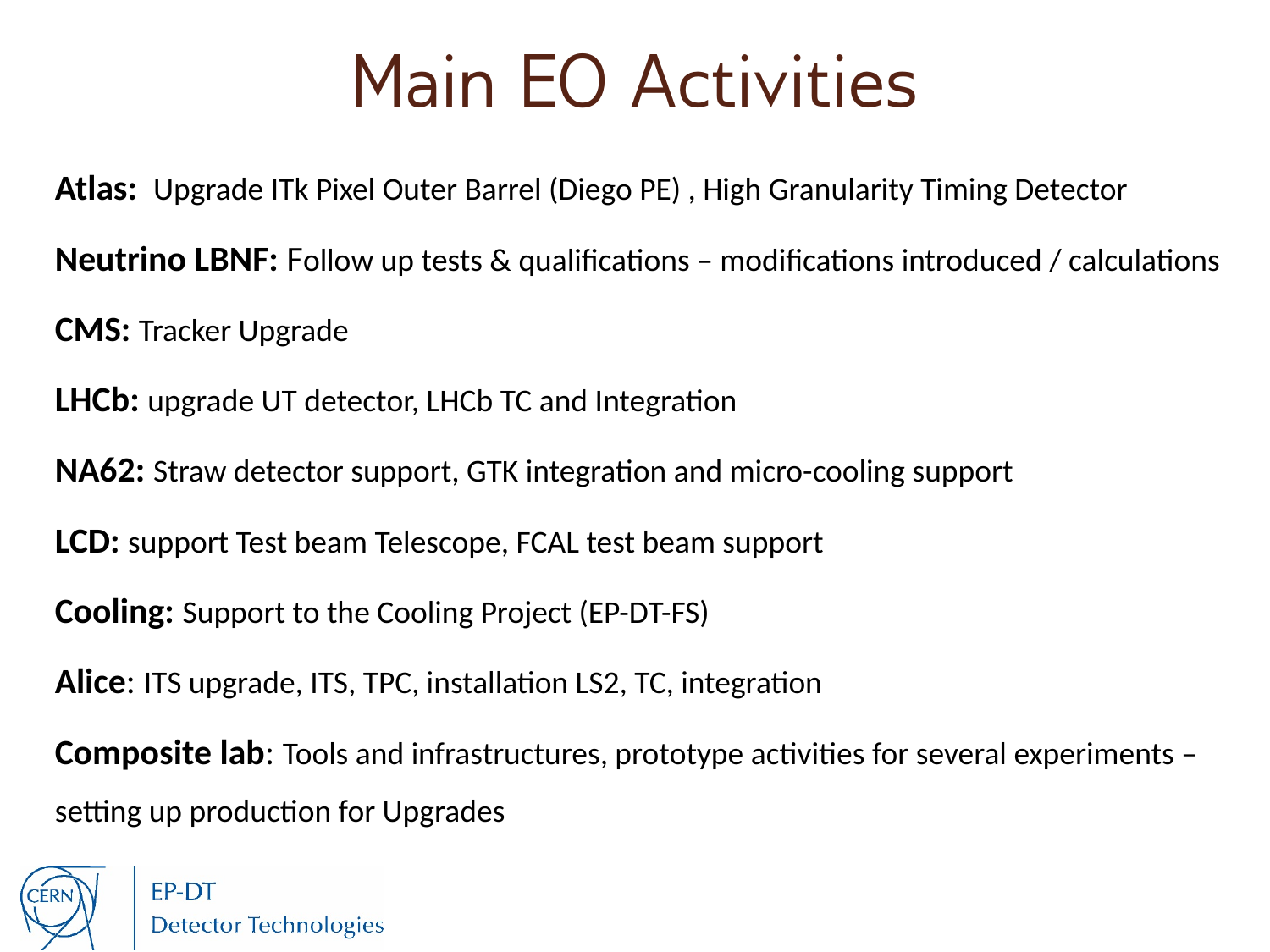

Main EO Activities
Atlas:  Upgrade ITk Pixel Outer Barrel (Diego PE) , High Granularity Timing Detector
Neutrino LBNF: Follow up tests & qualifications – modifications introduced / calculations
CMS: Tracker Upgrade
LHCb: upgrade UT detector, LHCb TC and Integration
NA62: Straw detector support, GTK integration and micro-cooling support
LCD: support Test beam Telescope, FCAL test beam support
Cooling: Support to the Cooling Project (EP-DT-FS)
Alice: ITS upgrade, ITS, TPC, installation LS2, TC, integration
Composite lab: Tools and infrastructures, prototype activities for several experiments – setting up production for Upgrades